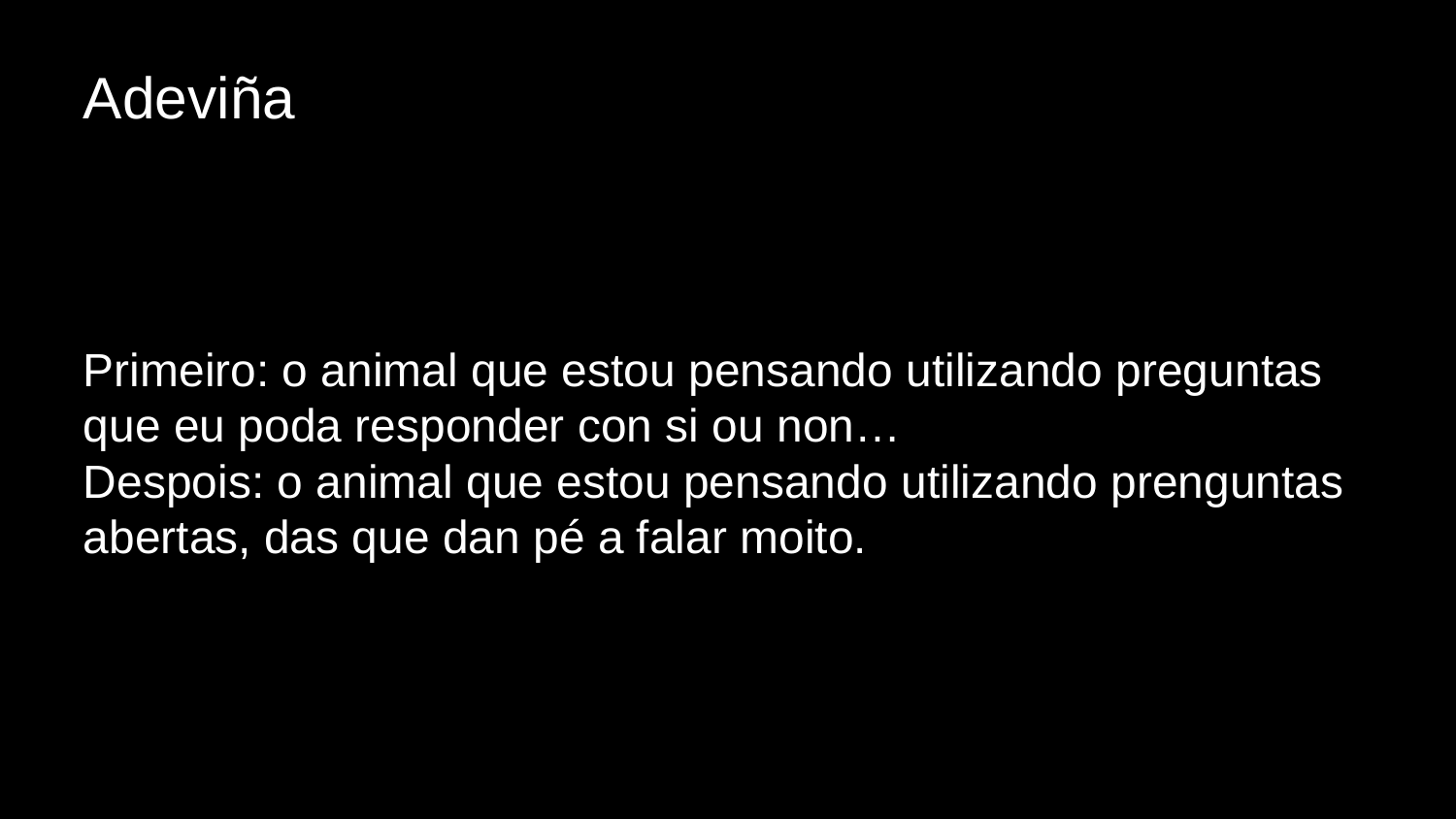

Adeviña
Primeiro: o animal que estou pensando utilizando preguntas que eu poda responder con si ou non…
Despois: o animal que estou pensando utilizando prenguntas abertas, das que dan pé a falar moito.